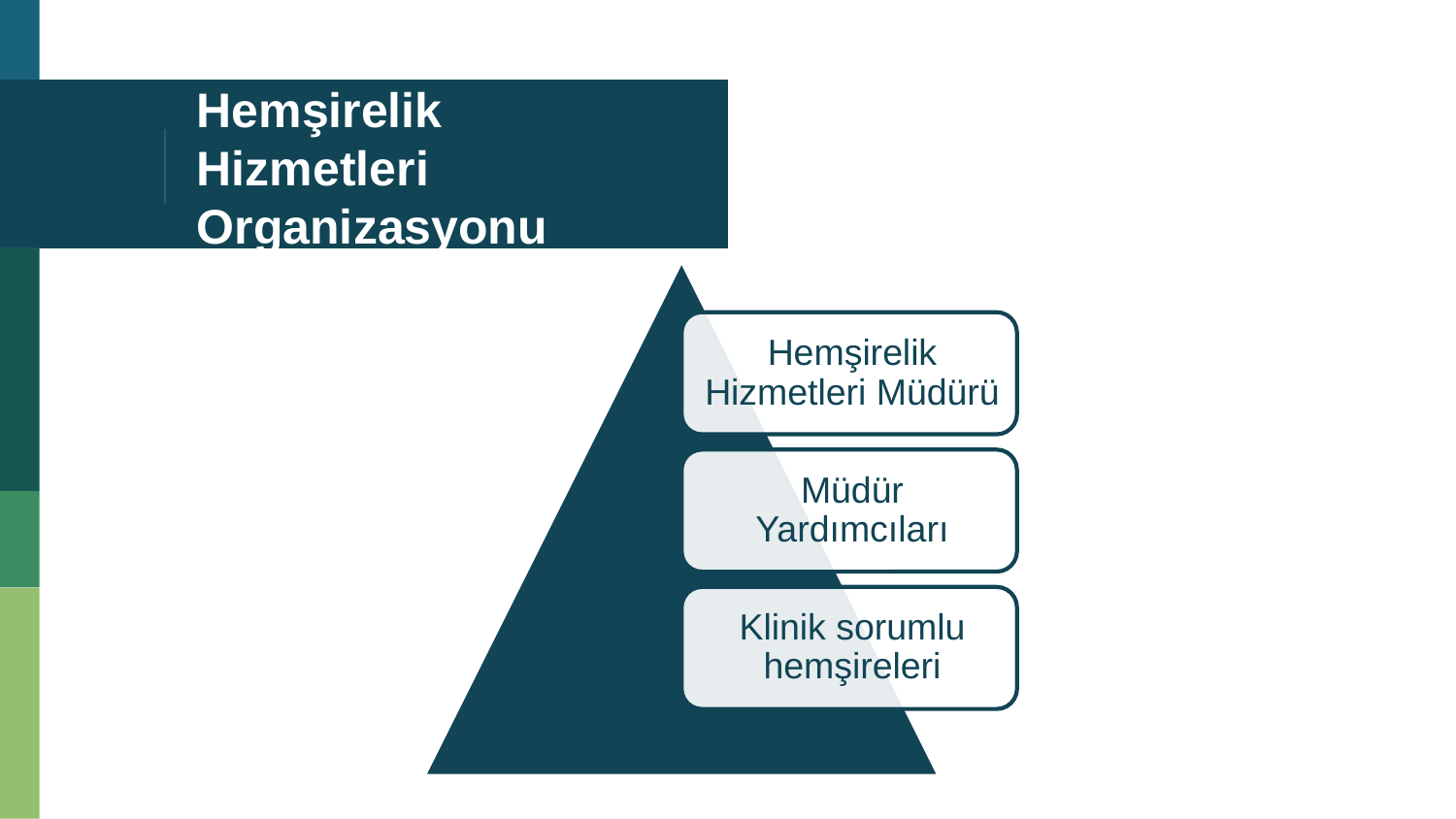

# Hemşirelik  Hizmetleri Organizasyonu
Hemşirelik Hizmetleri Müdürü
Müdür Yardımcıları
Klinik sorumlu hemşireleri